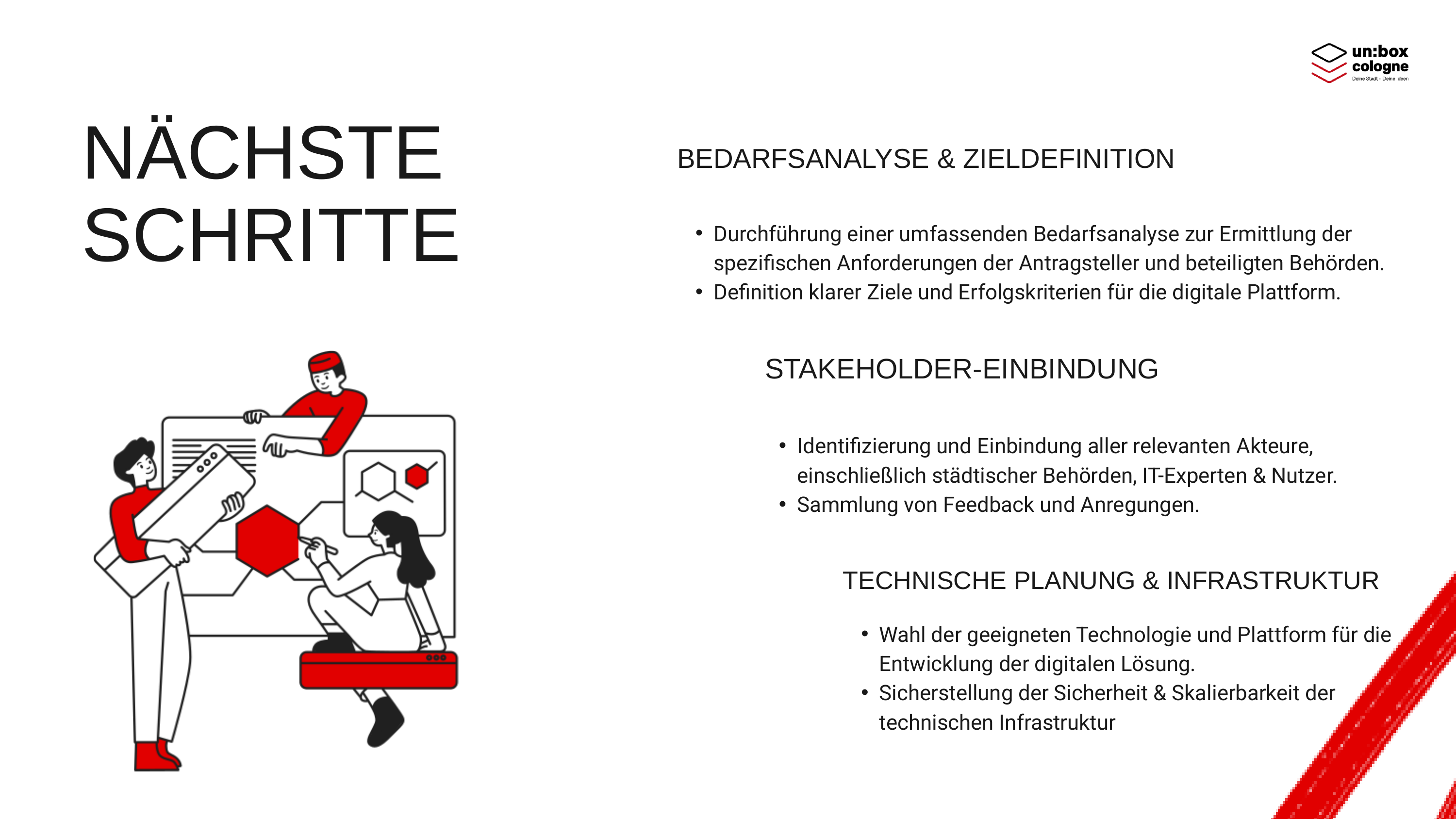

NÄCHSTE SCHRITTE
Bedarfsanalyse & Zieldefinition
Durchführung einer umfassenden Bedarfsanalyse zur Ermittlung der spezifischen Anforderungen der Antragsteller und beteiligten Behörden.
Definition klarer Ziele und Erfolgskriterien für die digitale Plattform.

Stakeholder-Einbindung
Identifizierung und Einbindung aller relevanten Akteure, einschließlich städtischer Behörden, IT-Experten & Nutzer.
Sammlung von Feedback und Anregungen.

Technische Planung & Infrastruktur
Wahl der geeigneten Technologie und Plattform für die Entwicklung der digitalen Lösung.
Sicherstellung der Sicherheit & Skalierbarkeit der technischen Infrastruktur